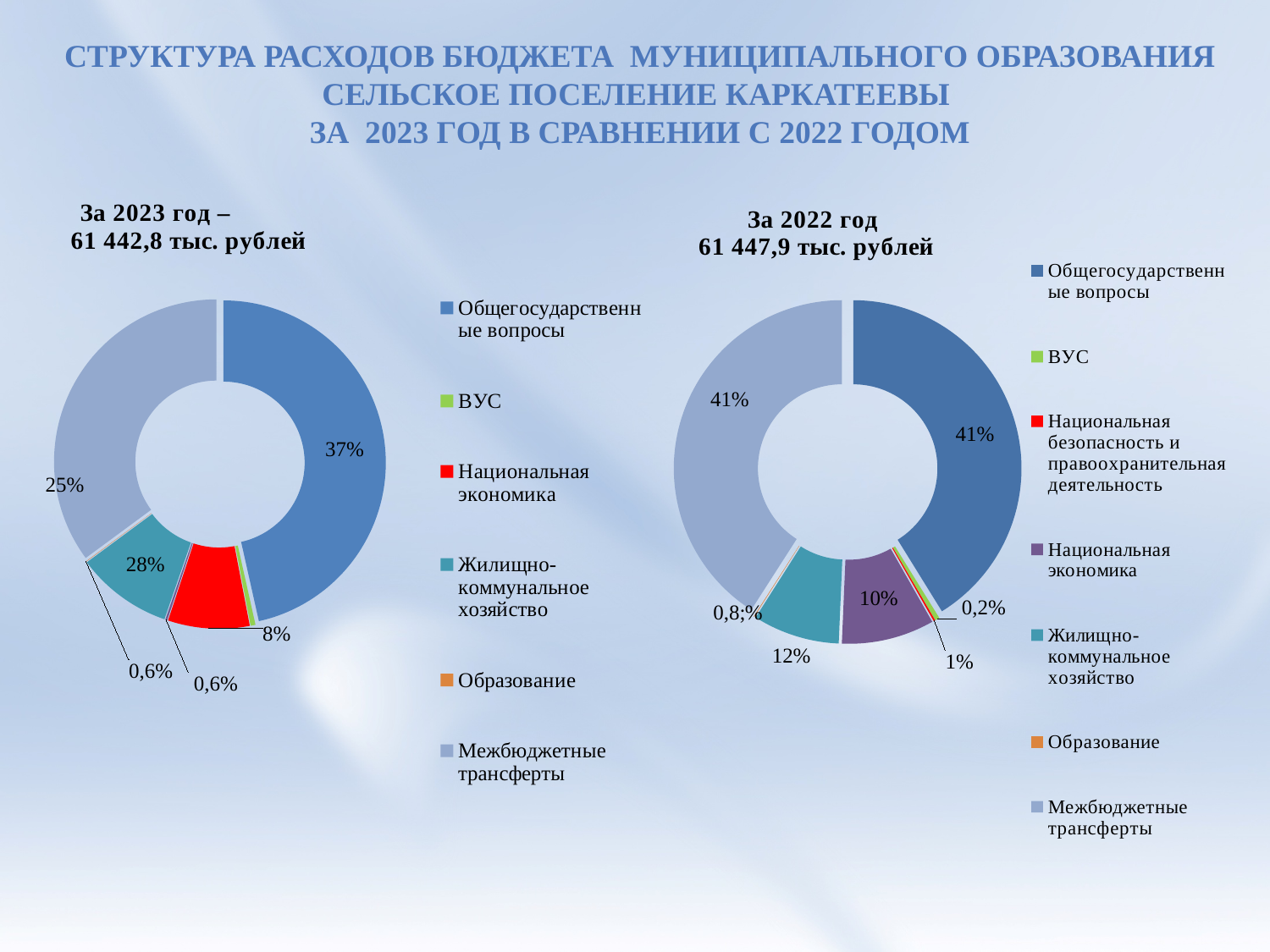

# Структура расходов бюджета  муниципального образования сельское поселение каркатеевы за  2023 год в сравнении с 2022 годом

### Chart: За 2023 год –
 61 442,8 тыс. рублей

| Category | 2023 |
|---|---|
| Общегосударственные вопросы | 28570.304800000005 |
| ВУС | 297.3 |
| Национальная экономика | 4985.952 |
| Национальная безопасность и правоохранительная деятельность | 121.981 |
| Жилищно-коммунальное хозяйство | 5877.894 |
| Образование | 20.0 |
| Межбюджетные трансферты  | 21569.329999999998 |

### Chart: За 2022 год
61 447,9 тыс. рублей

| Category | 2022 год |
|---|---|
| Общегосударственные вопросы | 25300.4 |
| ВУС | 271.39999999999986 |
| Национальная безопасность и правоохранительная деятельность | 93.9 |
| Национальная экономика | 5477.3 |
| Жилищно-коммунальное хозяйство | 5119.900000000001 |
| Образование | 34.4 |
| Межбюджетные трансферты  | 25150.6 |